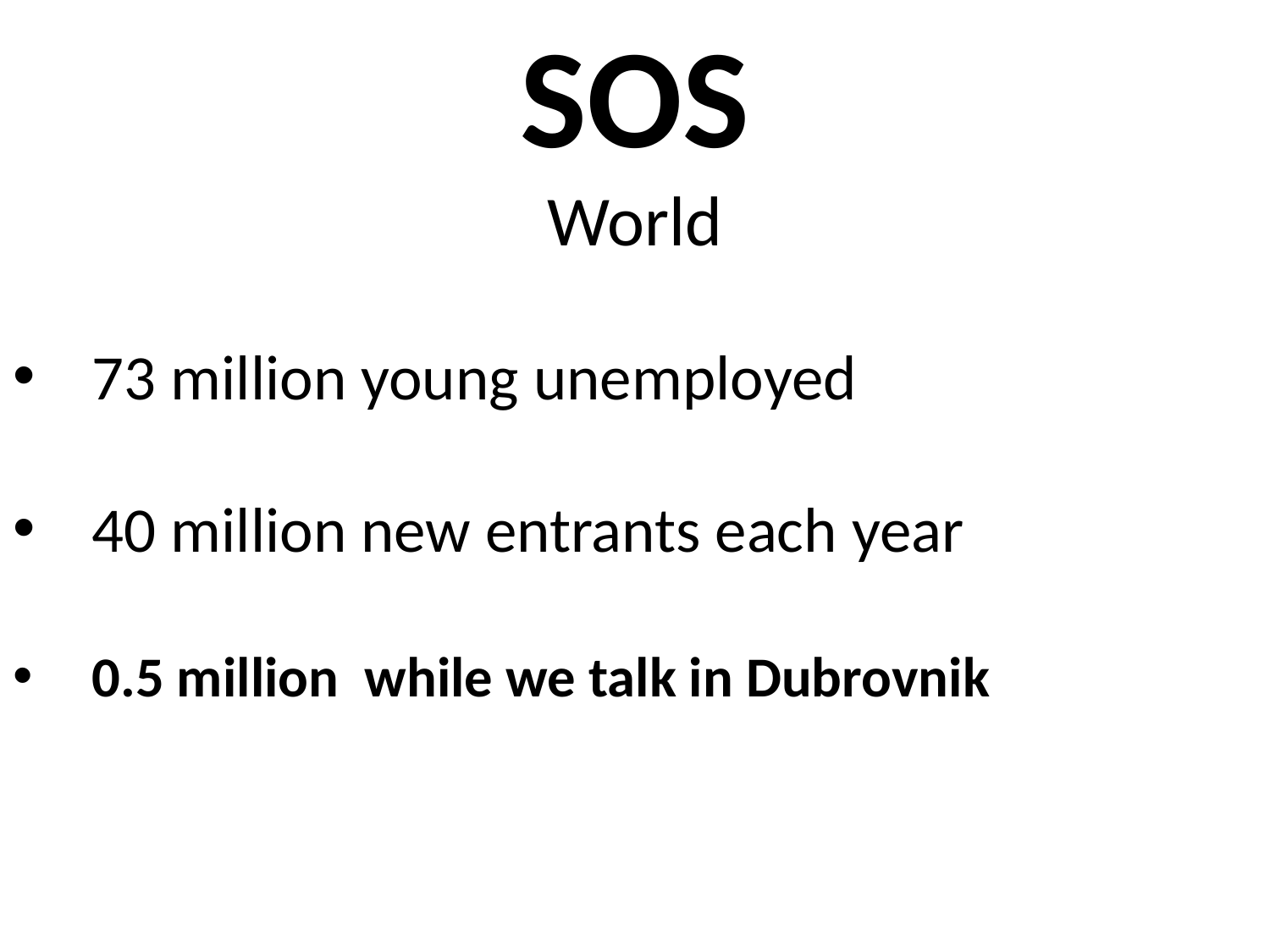

SOS
World

73 million young unemployed

40 million new entrants each year

0.5 million  while we talk in Dubrovnik